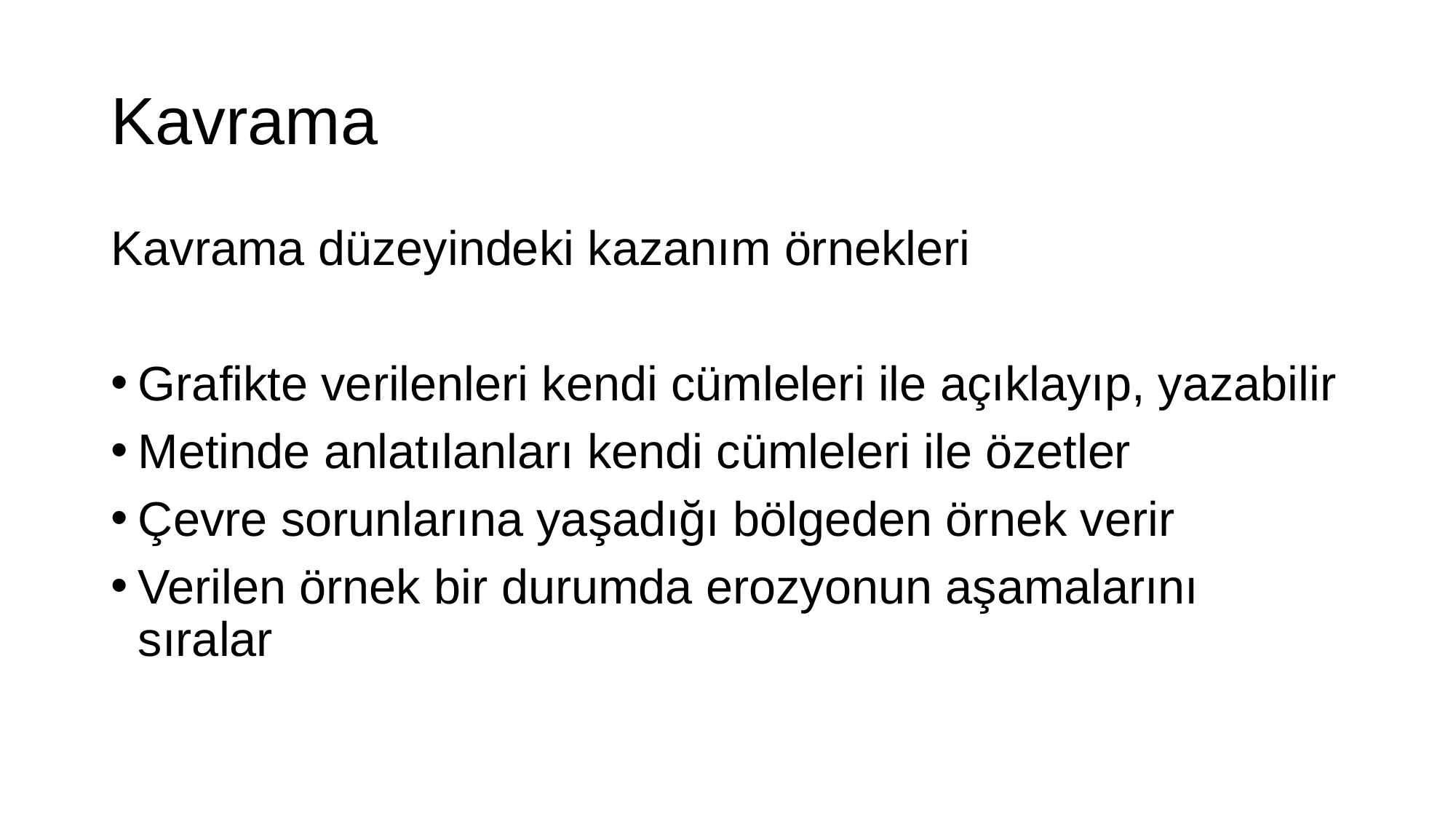

# Kavrama
Kavrama düzeyindeki kazanım örnekleri

Grafikte verilenleri kendi cümleleri ile açıklayıp, yazabilir
Metinde anlatılanları kendi cümleleri ile özetler
Çevre sorunlarına yaşadığı bölgeden örnek verir
Verilen örnek bir durumda erozyonun aşamalarını sıralar